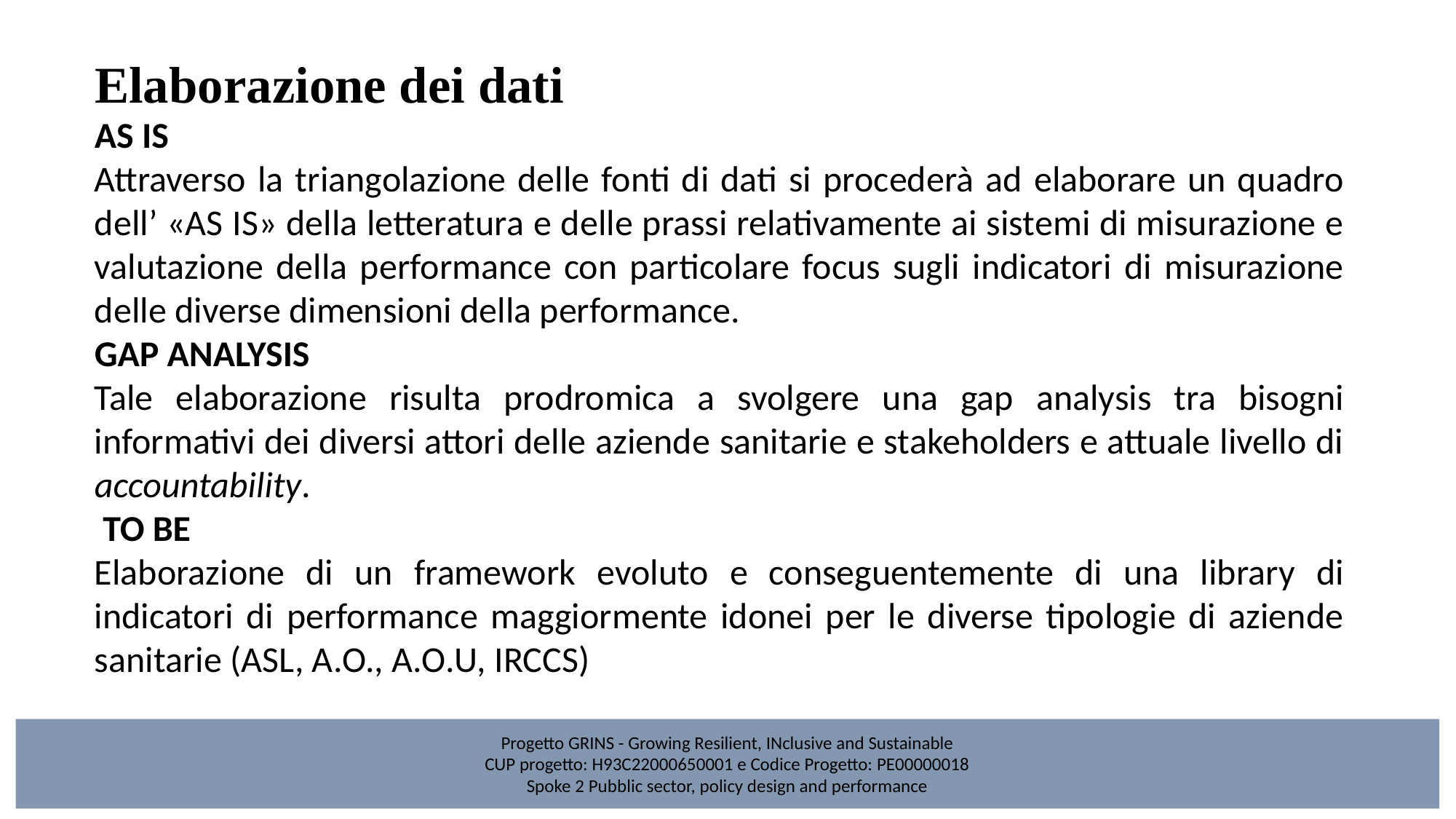

# Elaborazione dei dati
AS IS
Attraverso la triangolazione delle fonti di dati si procederà ad elaborare un quadro dell’ «AS IS» della letteratura e delle prassi relativamente ai sistemi di misurazione e valutazione della performance con particolare focus sugli indicatori di misurazione delle diverse dimensioni della performance.
GAP ANALYSIS
Tale elaborazione risulta prodromica a svolgere una gap analysis tra bisogni informativi dei diversi attori delle aziende sanitarie e stakeholders e attuale livello di accountability.
 TO BE
Elaborazione di un framework evoluto e conseguentemente di una library di indicatori di performance maggiormente idonei per le diverse tipologie di aziende sanitarie (ASL, A.O., A.O.U, IRCCS)

Progetto GRINS - Growing Resilient, INclusive and Sustainable
CUP progetto: H93C22000650001 e Codice Progetto: PE00000018
Spoke 2 Pubblic sector, policy design and performance

5